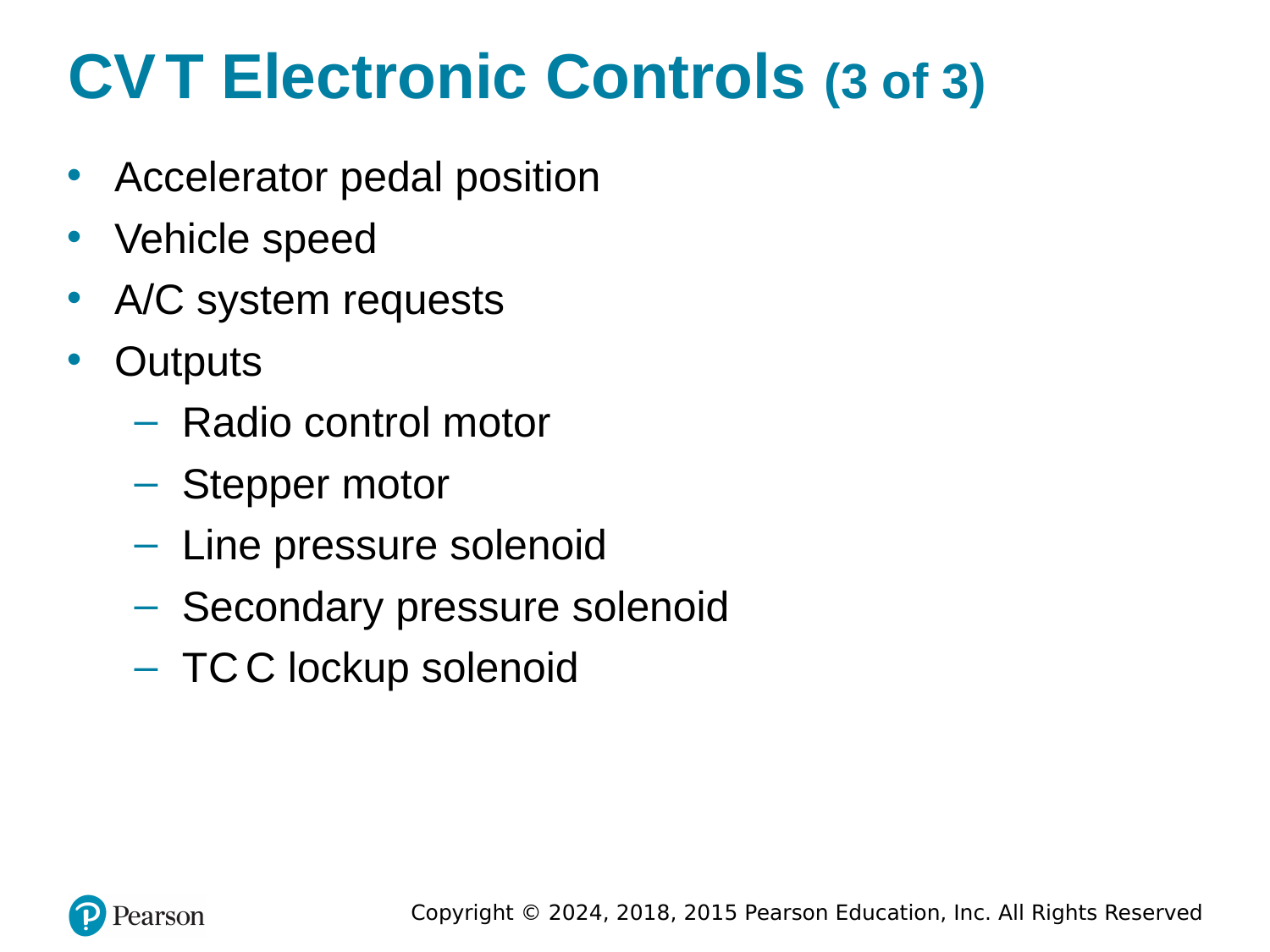

# C V T Electronic Controls (3 of 3)
Accelerator pedal position
Vehicle speed
A/C system requests
Outputs
Radio control motor
Stepper motor
Line pressure solenoid
Secondary pressure solenoid
T C C lockup solenoid